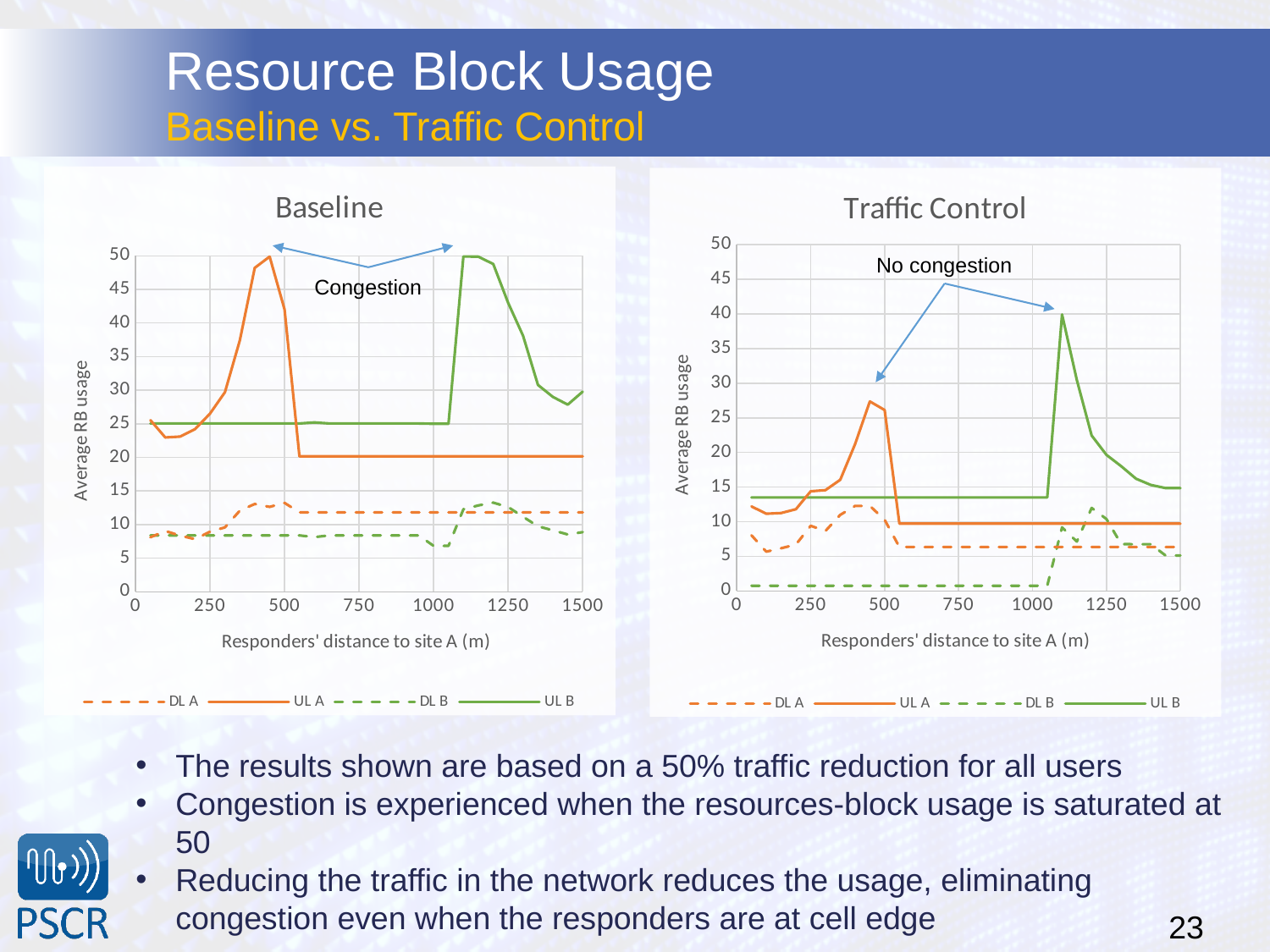

# Resource Block Usage Baseline vs. Traffic Control

### Chart: Baseline

| Category | DL A | UL A | DL B | UL B |
|---|---|---|---|---|

### Chart: Traffic Control

| Category | DL A | UL A | DL B | UL B |
|---|---|---|---|---|
Congestion
No congestion
The results shown are based on a 50% traffic reduction for all users
Congestion is experienced when the resources-block usage is saturated at 50
Reducing the traffic in the network reduces the usage, eliminating congestion even when the responders are at cell edge